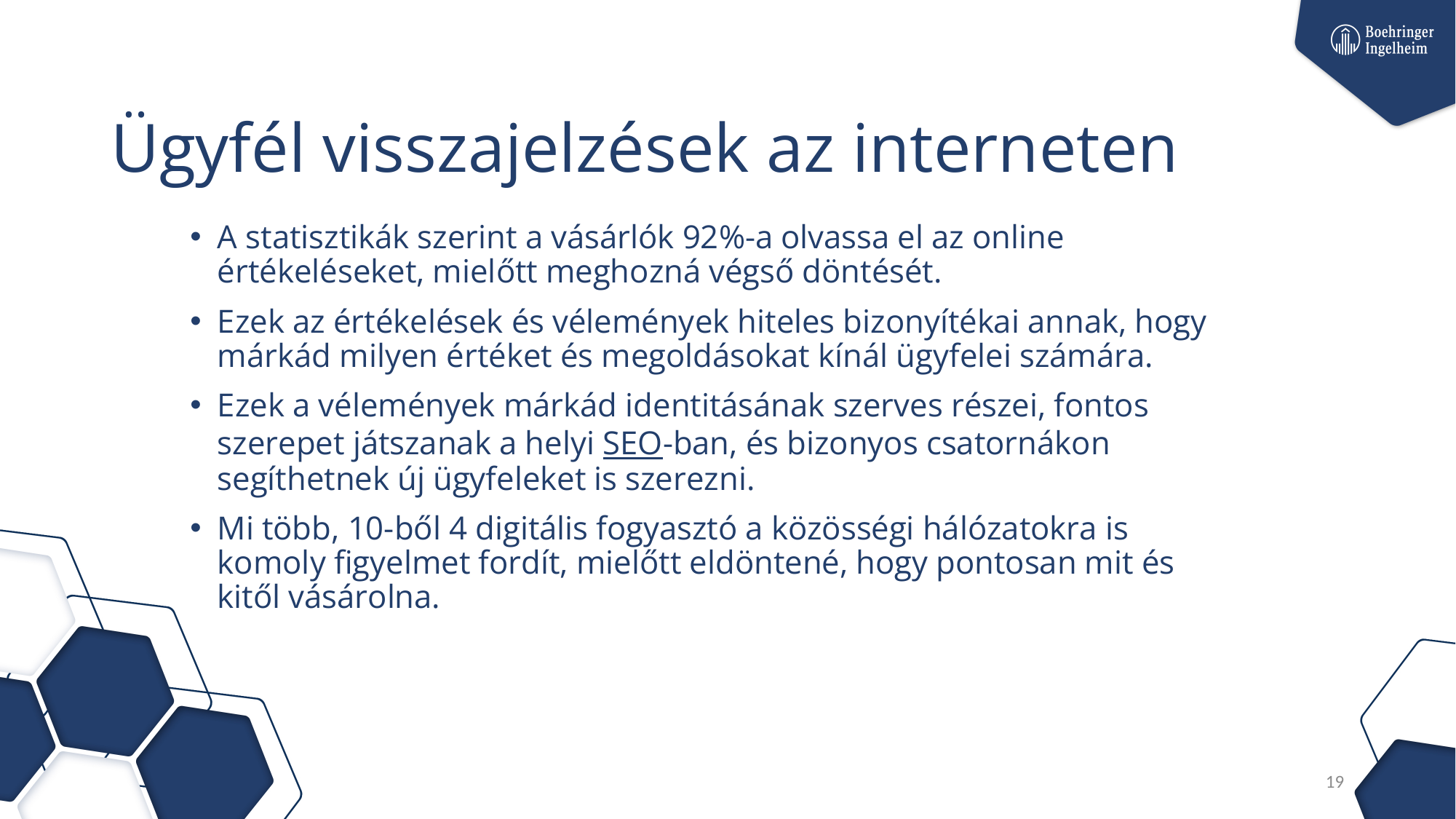

# Ügyfél visszajelzések az interneten
A statisztikák szerint a vásárlók 92%-a olvassa el az online értékeléseket, mielőtt meghozná végső döntését.
Ezek az értékelések és vélemények hiteles bizonyítékai annak, hogy márkád milyen értéket és megoldásokat kínál ügyfelei számára.
Ezek a vélemények márkád identitásának szerves részei, fontos szerepet játszanak a helyi SEO-ban, és bizonyos csatornákon segíthetnek új ügyfeleket is szerezni.
Mi több, 10-ből 4 digitális fogyasztó a közösségi hálózatokra is komoly figyelmet fordít, mielőtt eldöntené, hogy pontosan mit és kitől vásárolna.
19